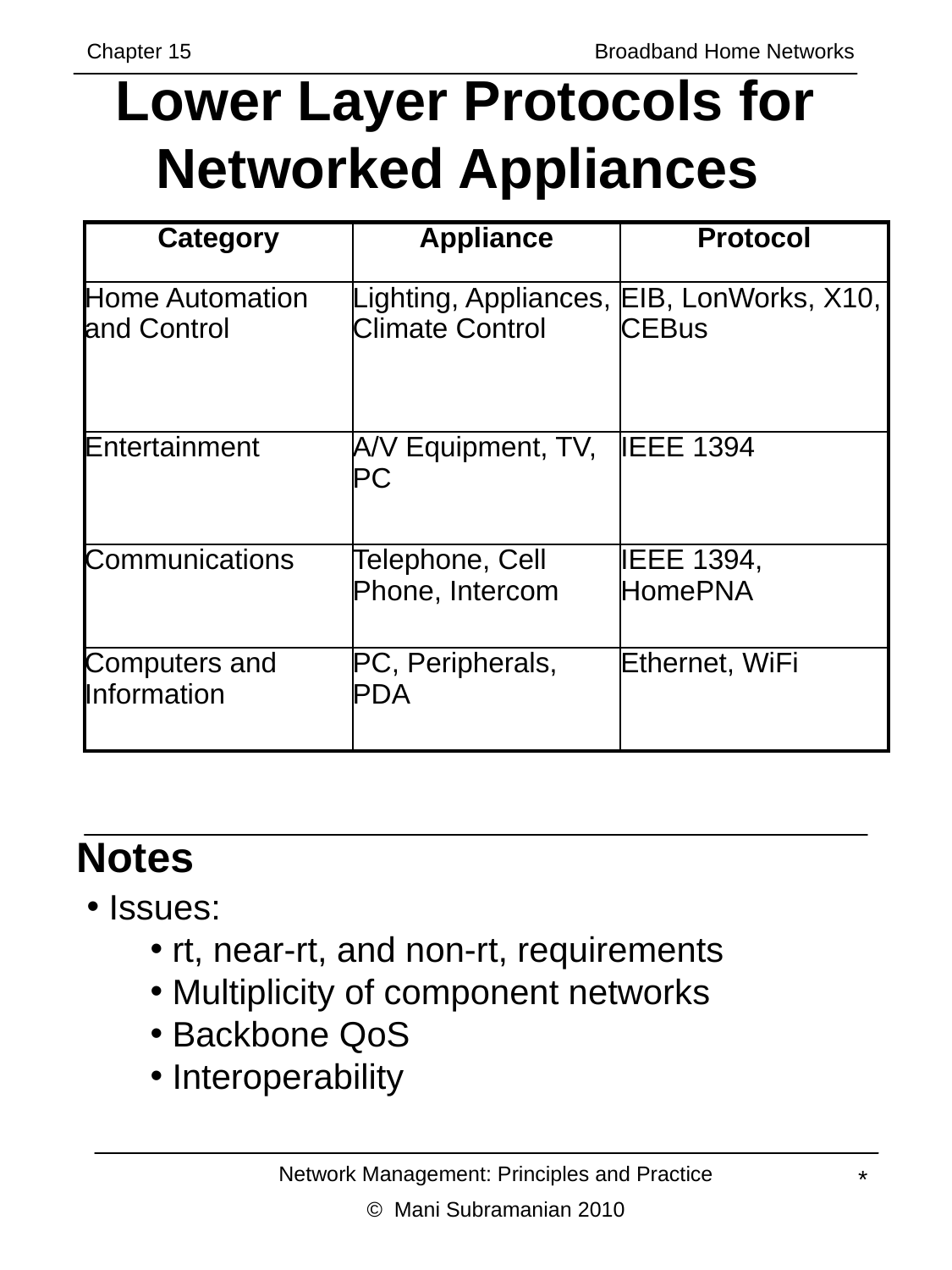

Chapter 15         			Broadband Home Networks
# Lower Layer Protocols for Networked Appliances
| Category | Appliance | Protocol |
| --- | --- | --- |
| Home Automation and Control | Lighting, Appliances, Climate Control | EIB, LonWorks, X10, CEBus |
| Entertainment | A/V Equipment, TV, PC | IEEE 1394 |
| Communications | Telephone, Cell Phone, Intercom | IEEE 1394, HomePNA |
| Computers and Information | PC, Peripherals, PDA | Ethernet, WiFi |

Notes
 Issues:
 rt, near-rt, and non-rt, requirements
 Multiplicity of component networks
 Backbone QoS
 Interoperability
Network Management: Principles and Practice
©  Mani Subramanian 2010
*